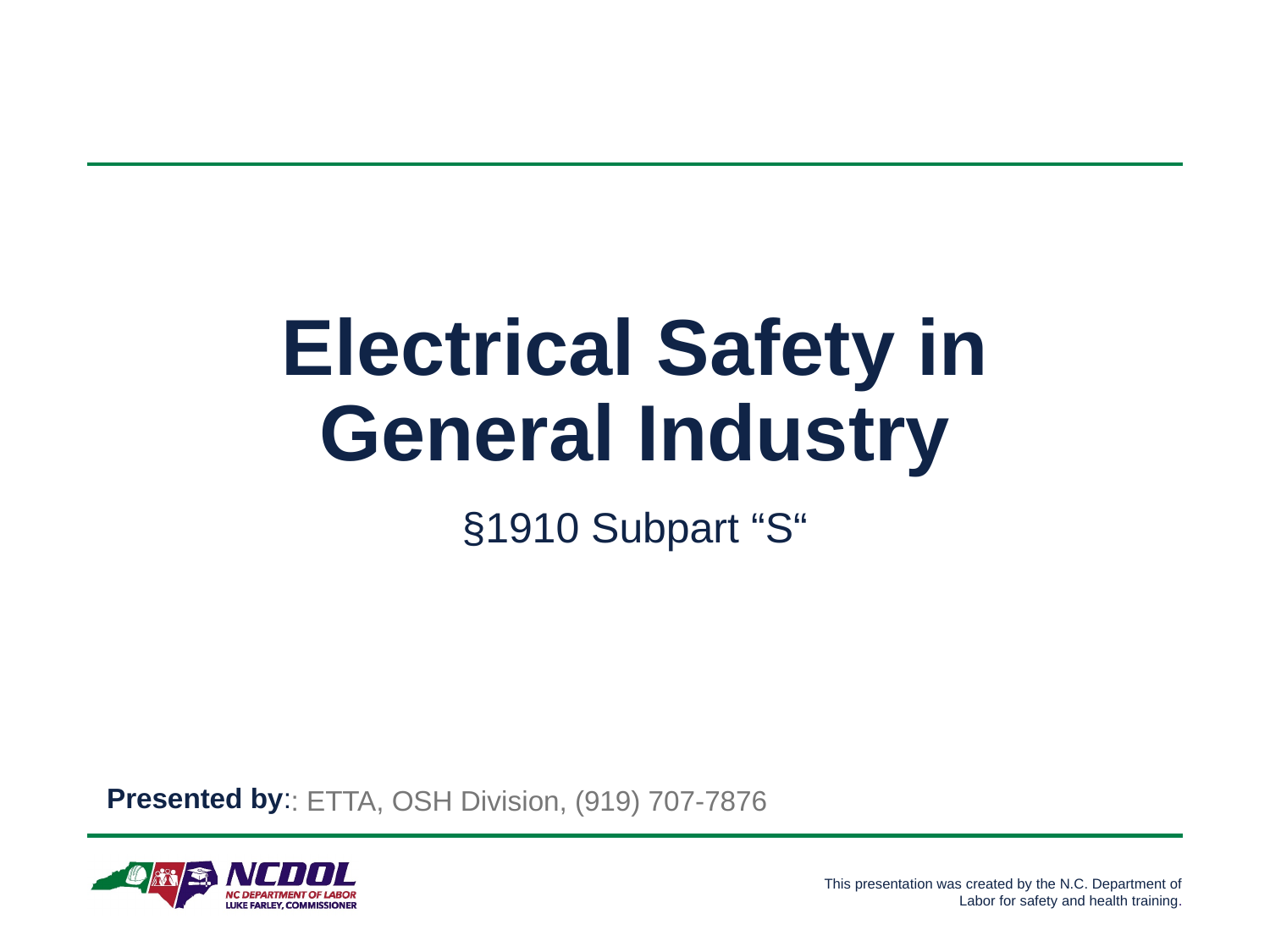

# Electrical Safety in General Industry
§1910 Subpart “S“
                        : ETTA, OSH Division, (919) 707-7876